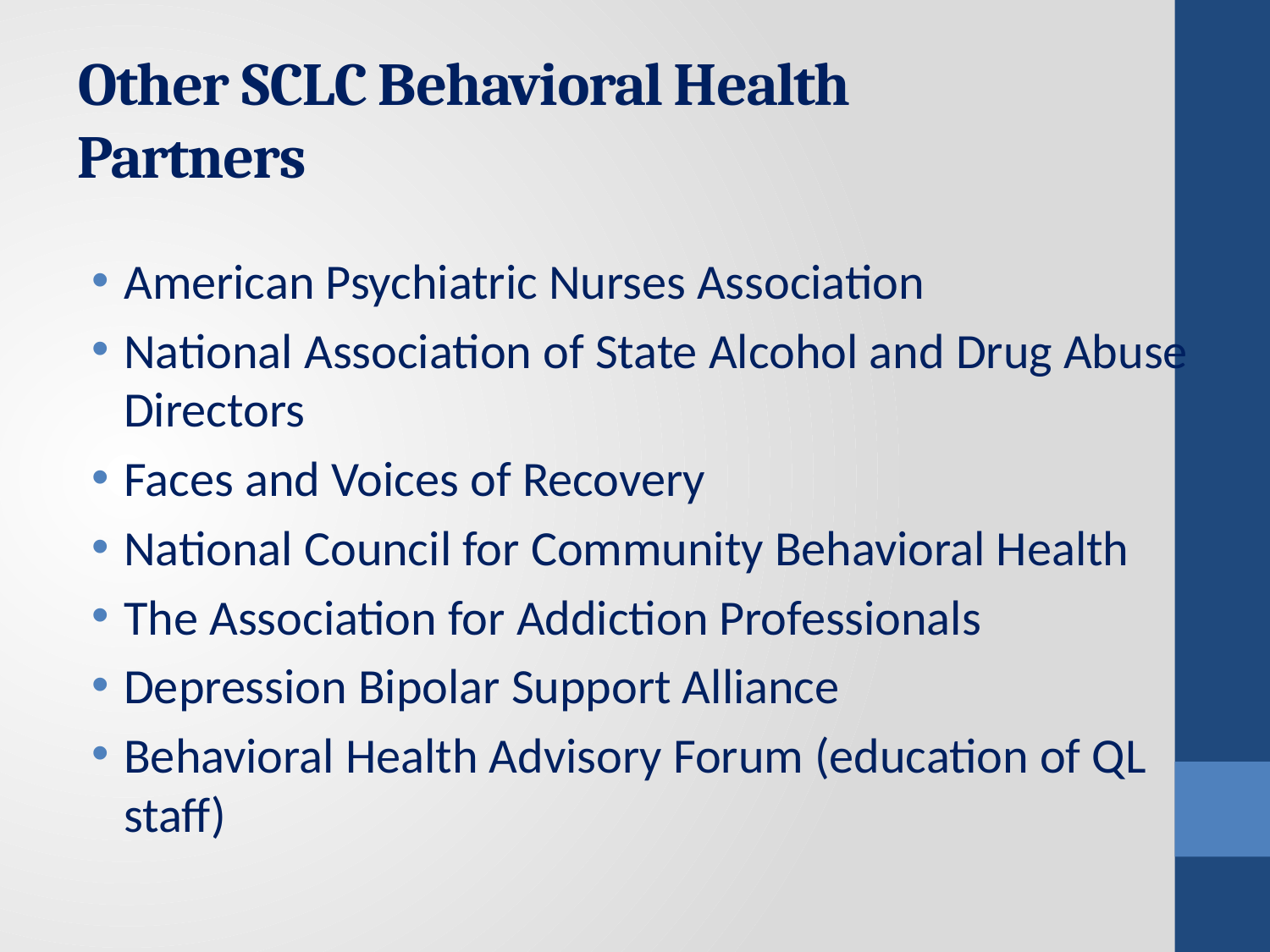

# Other SCLC Behavioral Health    Partners
American Psychiatric Nurses Association
National Association of State Alcohol and Drug Abuse Directors
Faces and Voices of Recovery
National Council for Community Behavioral Health
The Association for Addiction Professionals
Depression Bipolar Support Alliance
Behavioral Health Advisory Forum (education of QL staff)